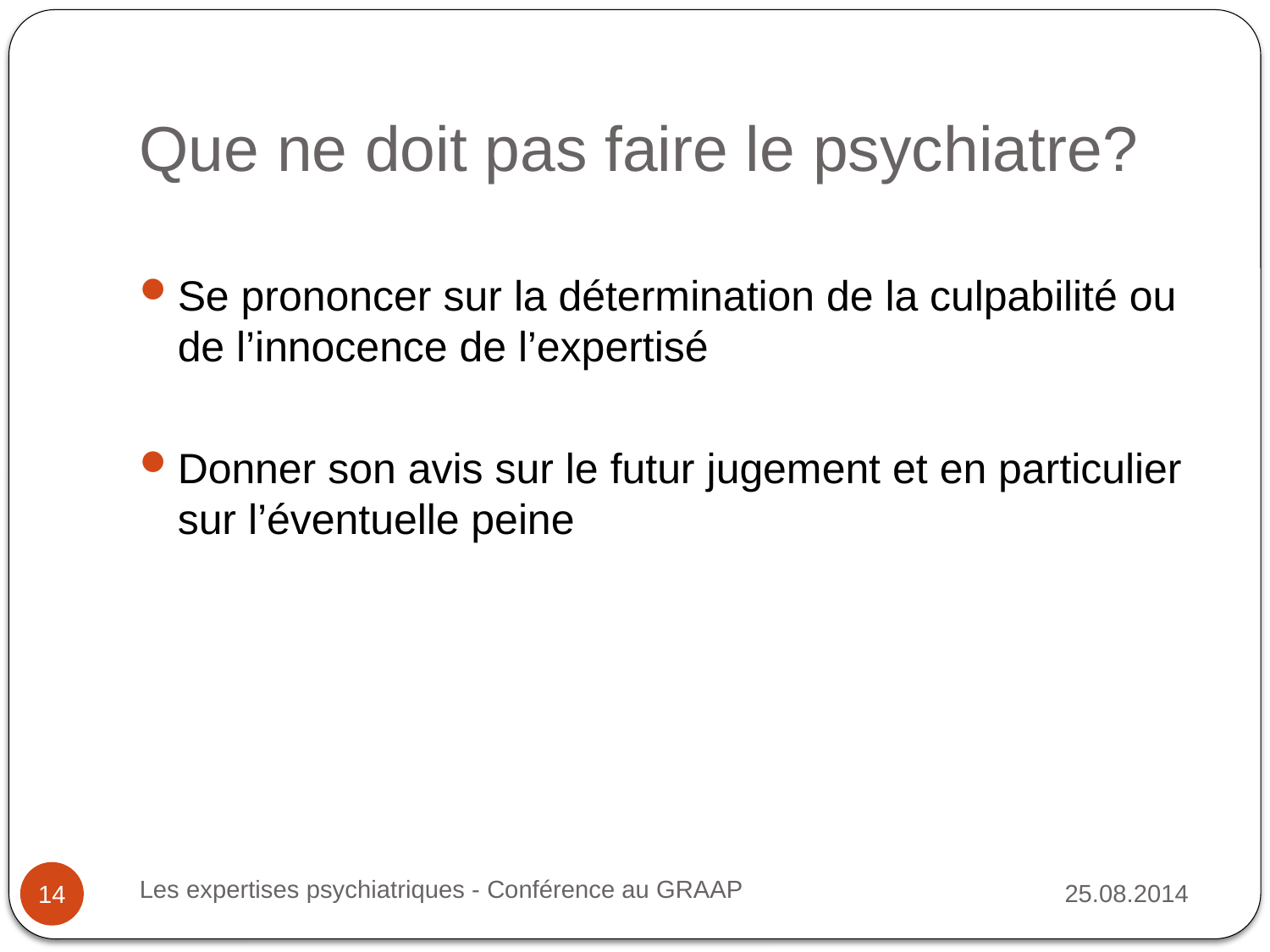

# Que ne doit pas faire le psychiatre?

Se prononcer sur la détermination de la culpabilité ou de l’innocence de l’expertisé

Donner son avis sur le futur jugement et en particulier sur l’éventuelle peine

Les expertises psychiatriques - Conférence au GRAAP
25.08.2014
14